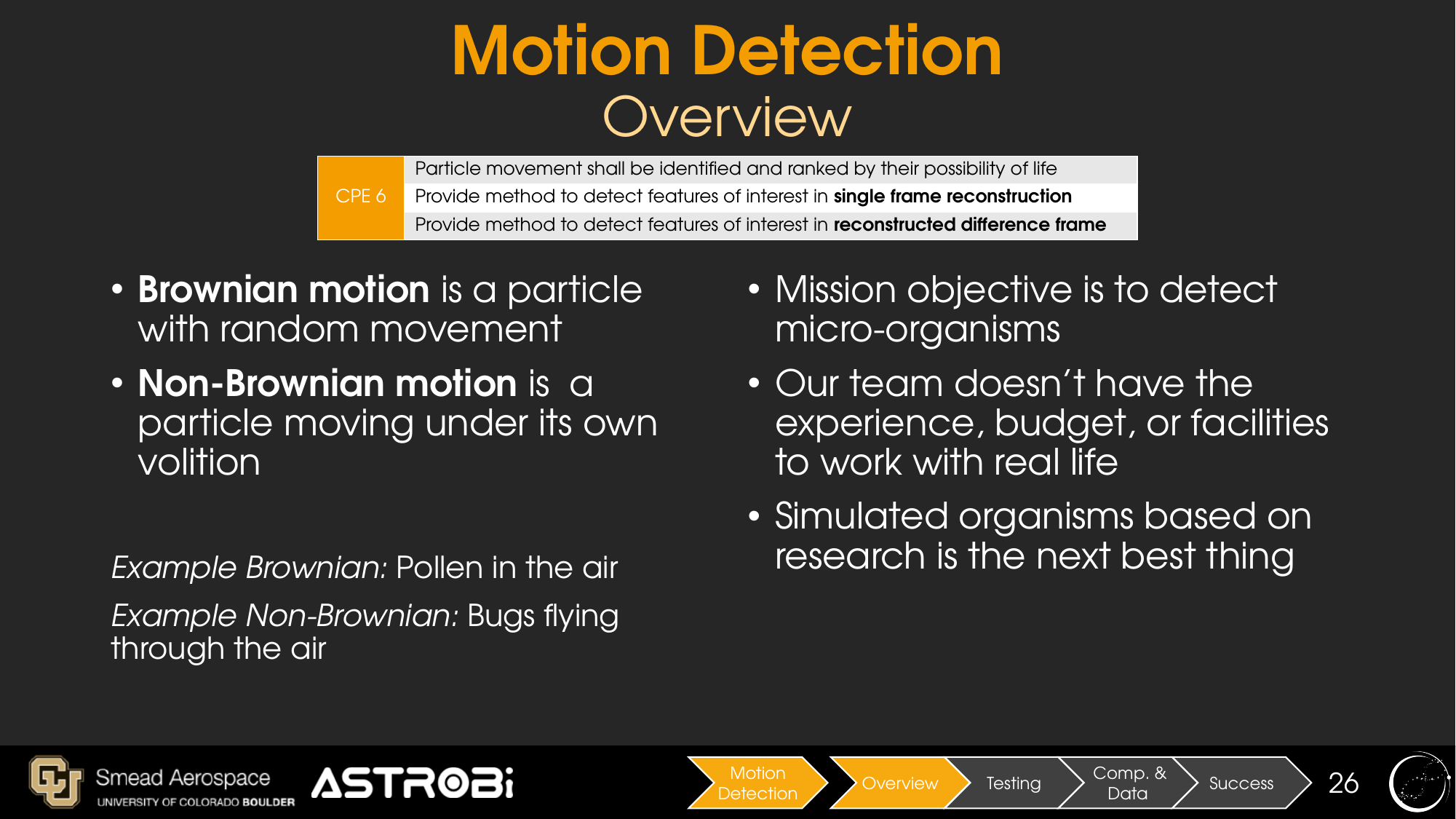

# Motion Detection Overview
| CPE 6 | Particle movement shall be identified and ranked by their possibility of life |
| --- | --- |
|  | Provide method to detect features of interest in single frame reconstruction |
|  | Provide method to detect features of interest in reconstructed difference frame |
Brownian motion is a particle with random movement
Non-Brownian motion is  a particle moving under its own volition

Example Brownian: Pollen in the air
Example Non-Brownian: Bugs flying through the air

Mission objective is to detect micro-organisms
Our team doesn’t have the experience, budget, or facilities to work with real life
Simulated organisms based on research is the next best thing
Motion Detection
Success
Testing
 Comp. & Data
Overview
26